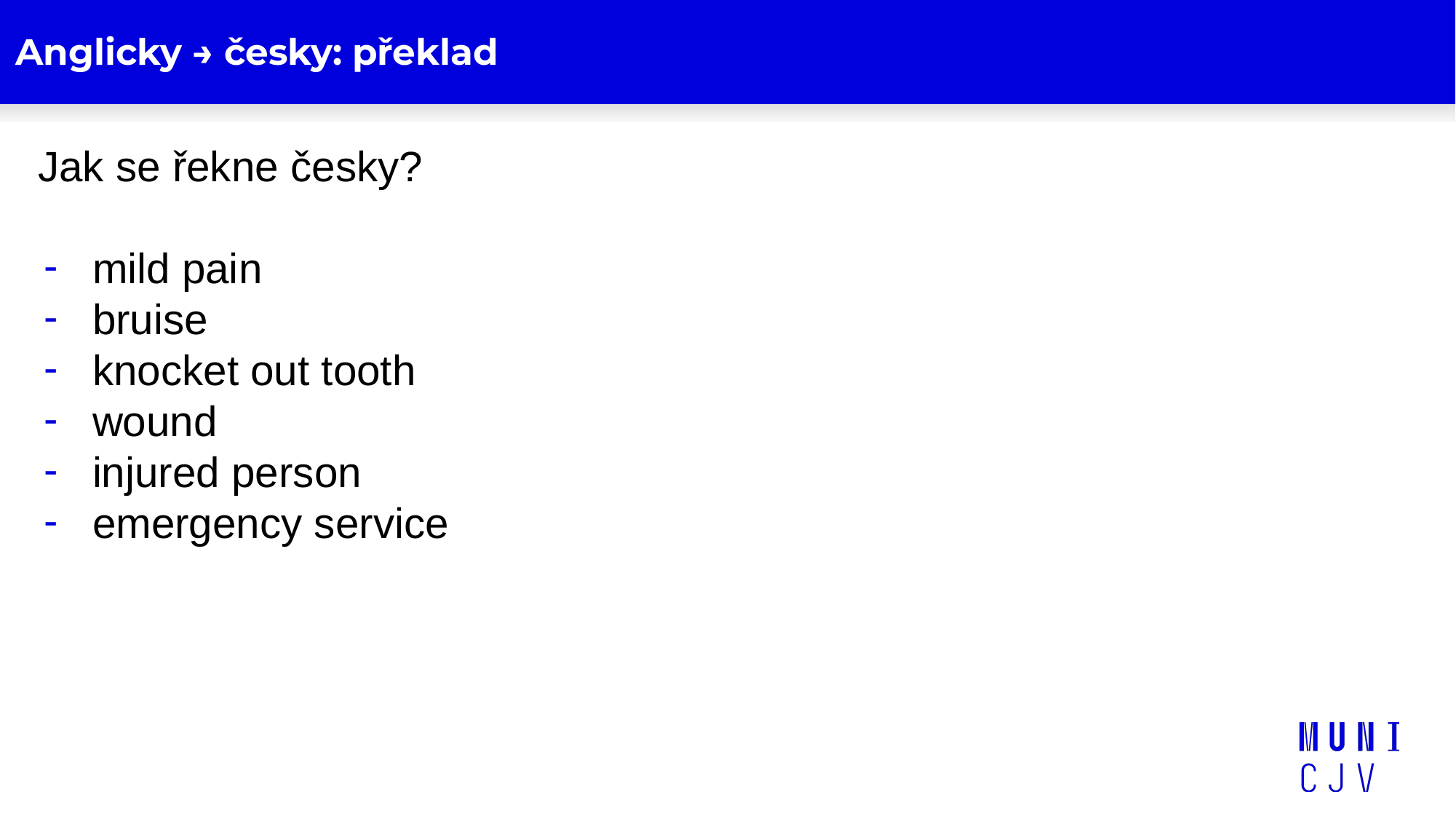

# Anglicky → česky: překlad
Jak se řekne česky?

mild pain
bruise
knocket out tooth
wound
injured person
emergency service